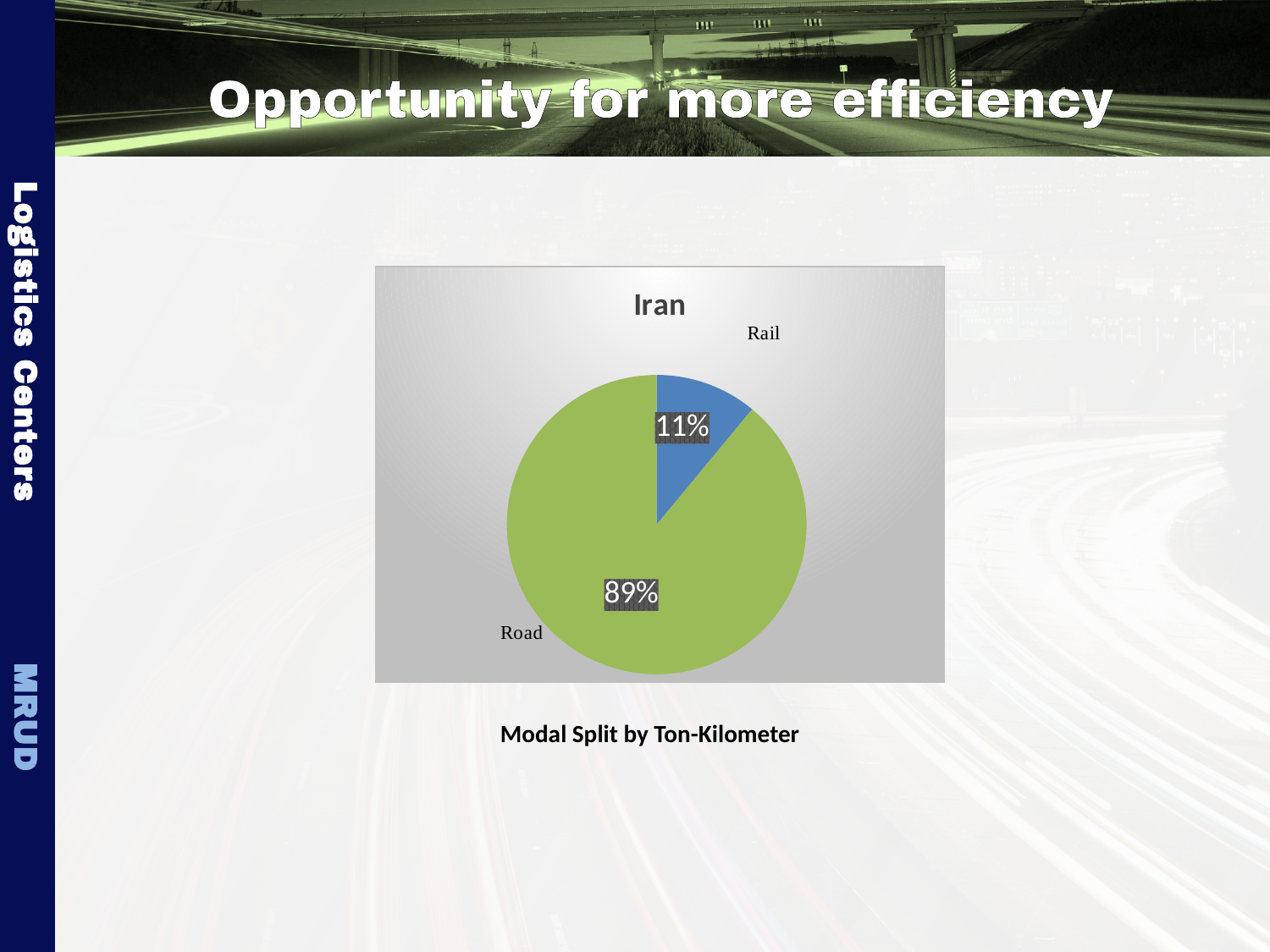

Opportunity for more efficiency

### Chart: Iran

| Category |  |
|---|---|
| ریل | 0.11 |
| آبراهه | 0.0 |
| جاده | 0.89 |
Modal Split by Ton-Kilometer